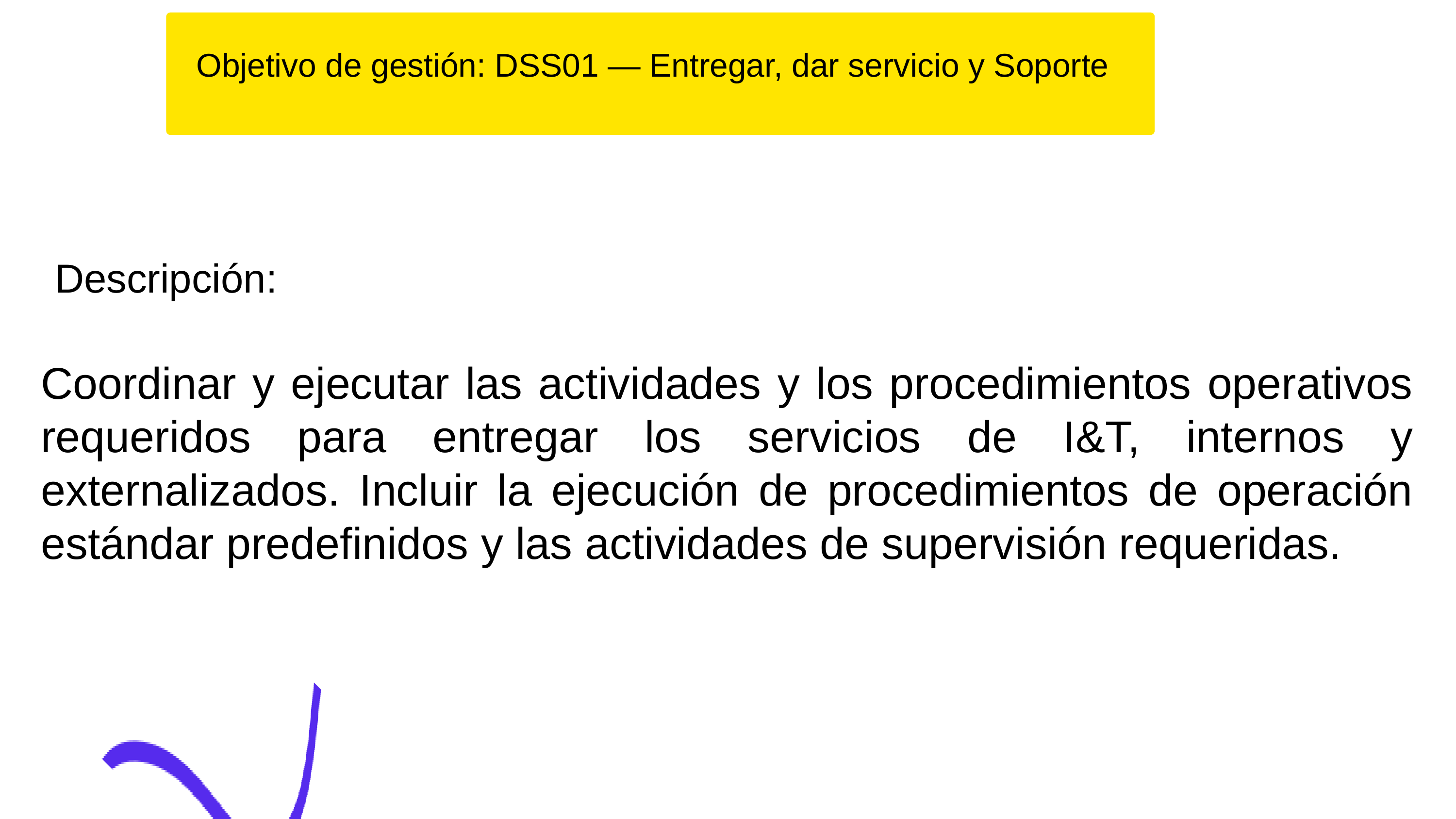

Objetivo de gestión: DSS01 — Entregar, dar servicio y Soporte

Descripción:
Coordinar y ejecutar las actividades y los procedimientos operativos requeridos para entregar los servicios de I&T, internos y externalizados. Incluir la ejecución de procedimientos de operación estándar predefinidos y las actividades de supervisión requeridas.